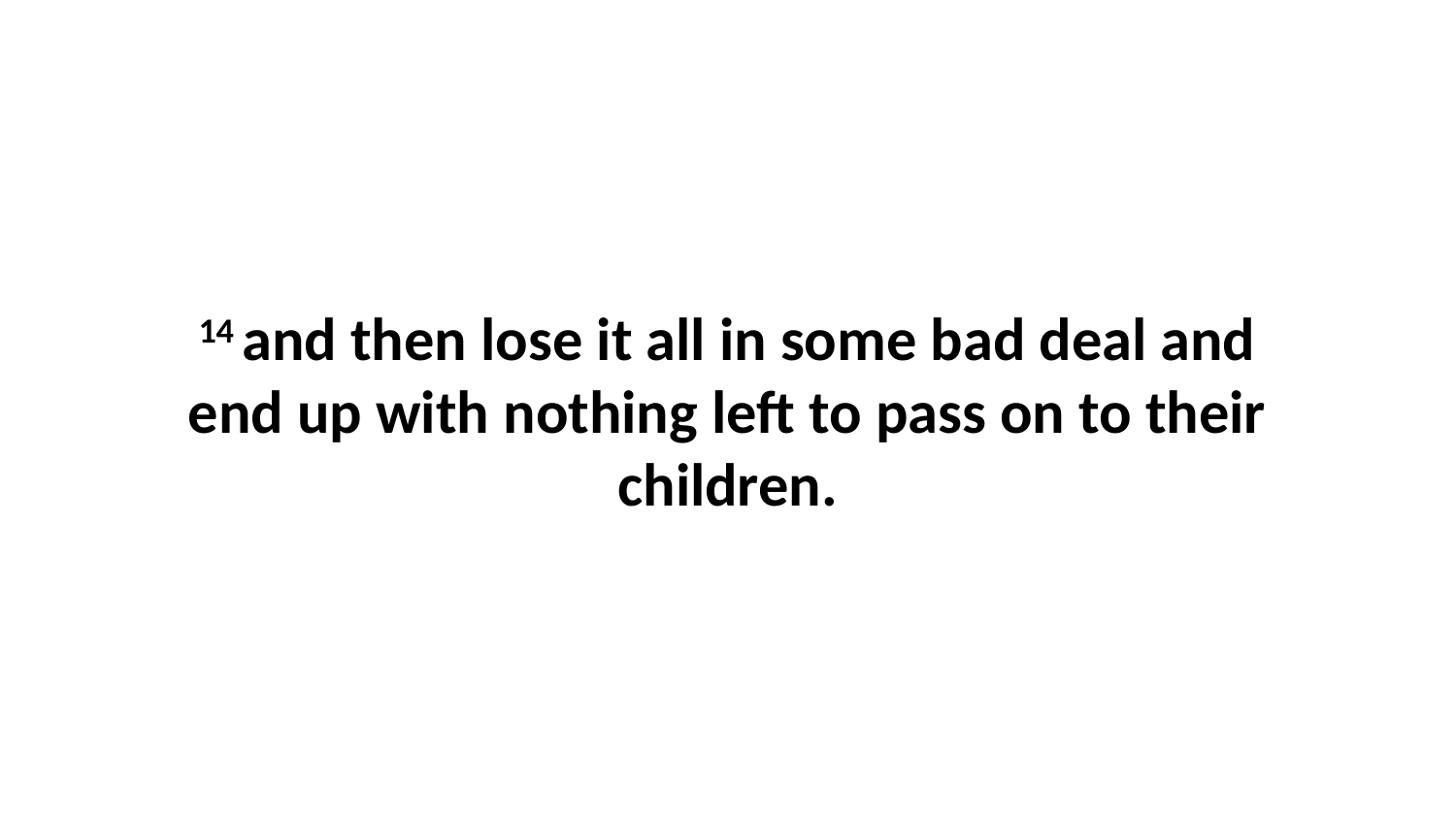

14 and then lose it all in some bad deal and end up with nothing left to pass on to their children.